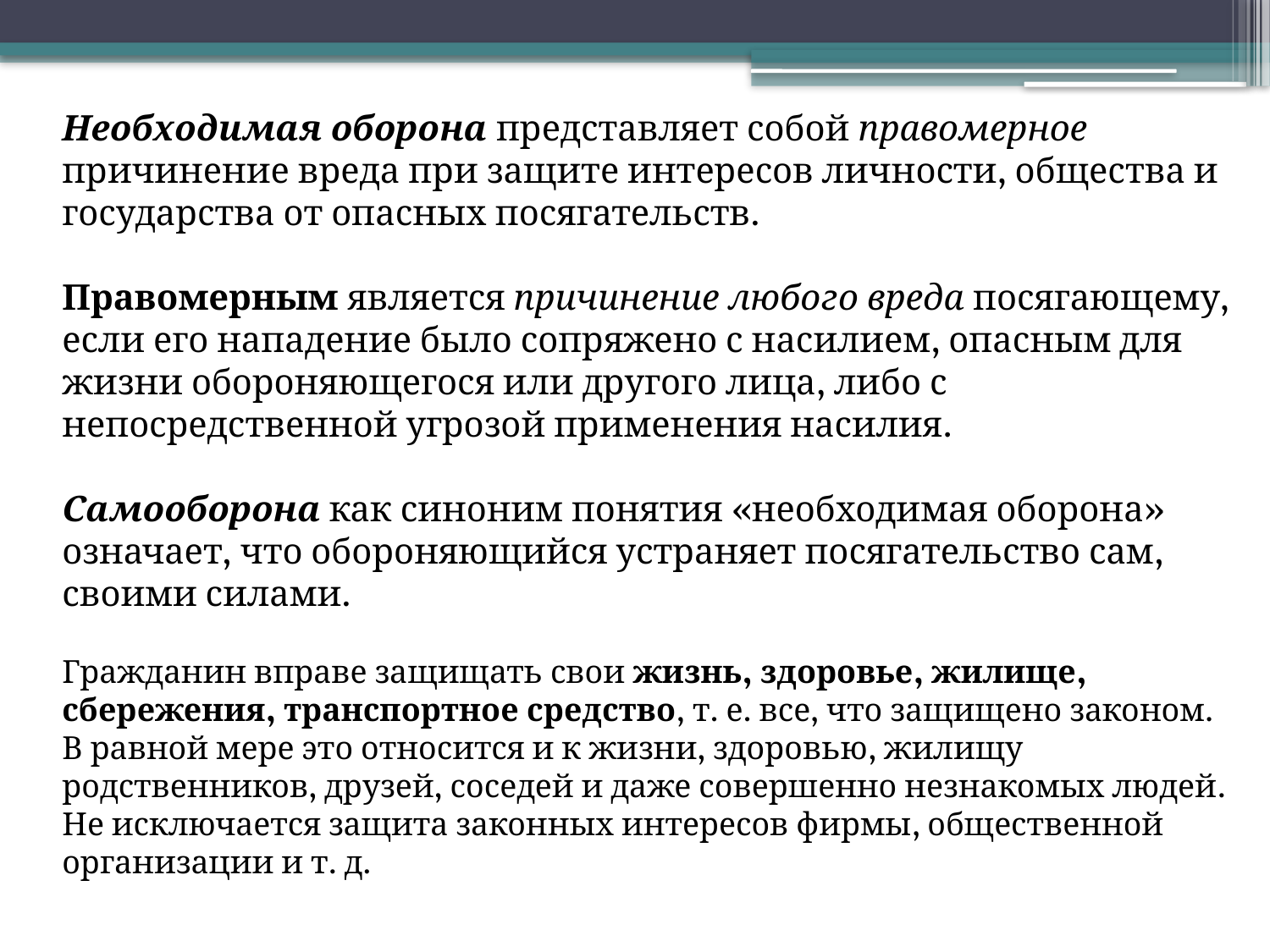

Необходимая оборона представляет собой правомерное причинение вреда при защите интересов личности, общества и государства от опасных посягательств.

Правомерным является причинение любого вреда посягающему, если его нападение было сопряжено с насилием, опасным для жизни обороняющегося или другого лица, либо с непосредственной угрозой применения насилия.

Самооборона как синоним понятия «необходимая оборона» означает, что обороняющийся устраняет посягательство сам, своими силами.

Гражданин вправе защищать свои жизнь, здоровье, жилище, сбережения, транспортное средство, т. е. все, что защищено законом.
В равной мере это относится и к жизни, здоровью, жилищу родственников, друзей, соседей и даже совершенно незнакомых людей.
Не исключается защита законных интересов фирмы, общественной организации и т. д.